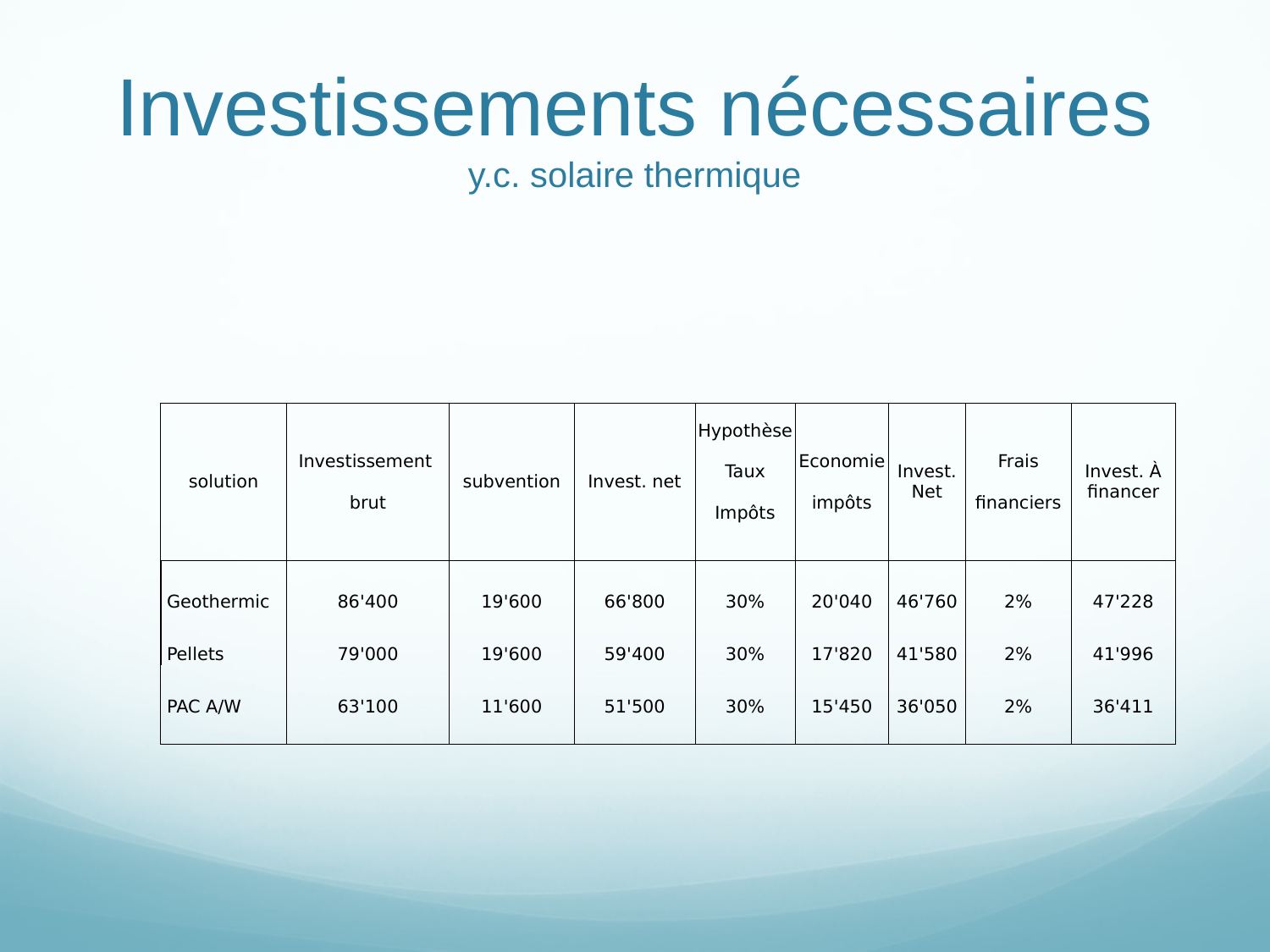

# Investissements nécessaires y.c. solaire thermique
| solution | Investissement brut | subvention | Invest. net | Hypothèse Taux Impôts | Economie impôts | Invest. Net | Frais financiers | Invest. À financer |
| --- | --- | --- | --- | --- | --- | --- | --- | --- |
| Geothermic | 86'400 | 19'600 | 66'800 | 30% | 20'040 | 46'760 | 2% | 47'228 |
| Pellets | 79'000 | 19'600 | 59'400 | 30% | 17'820 | 41'580 | 2% | 41'996 |
| PAC A/W | 63'100 | 11'600 | 51'500 | 30% | 15'450 | 36'050 | 2% | 36'411 |
|  |  |  |  |  |  |  |  |  |